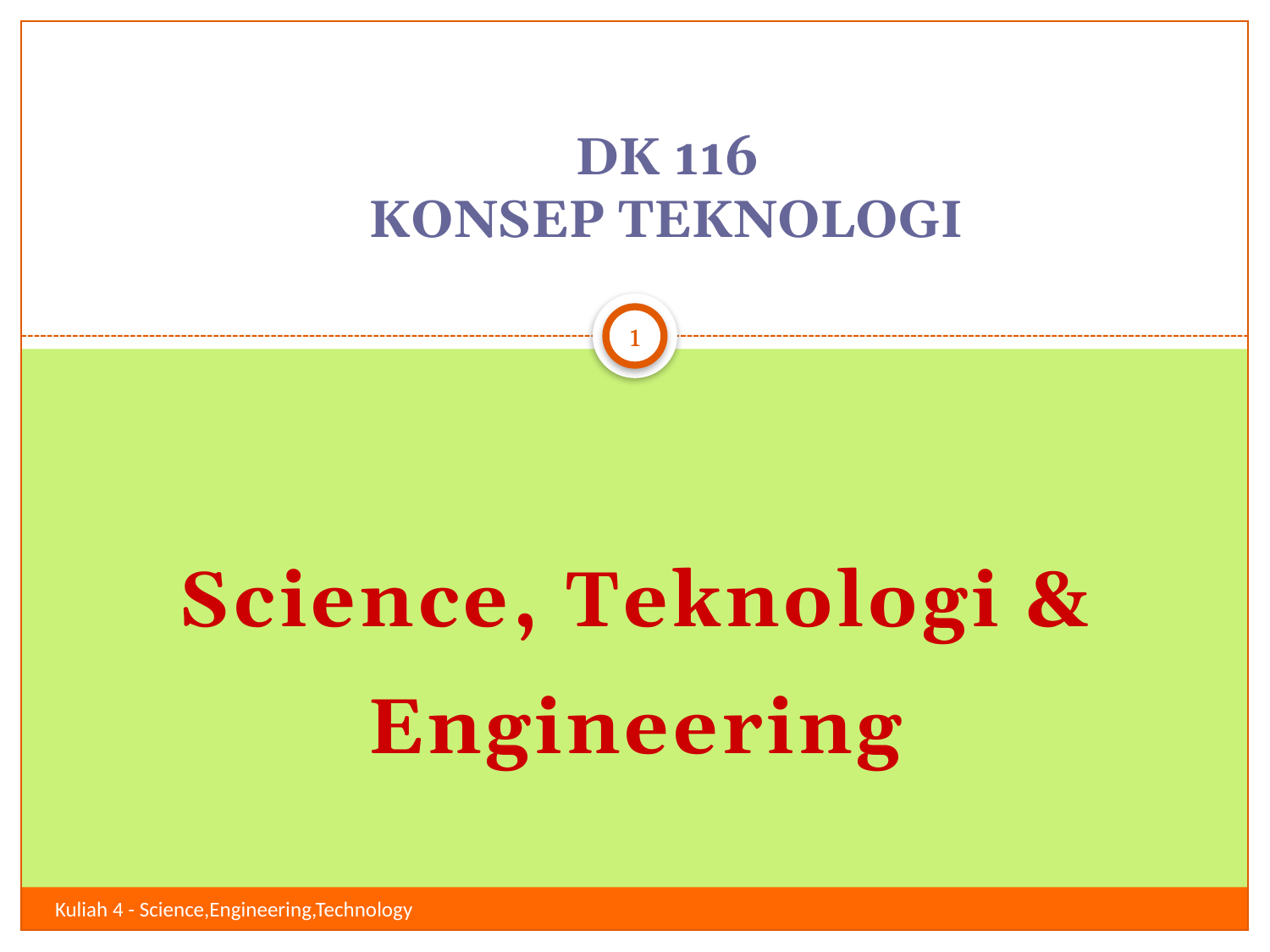

# DK 116 KONSEP TEKNOLOGI
1
Science, Teknologi &

Engineering
Kuliah 4 - Science,Engineering,Technology